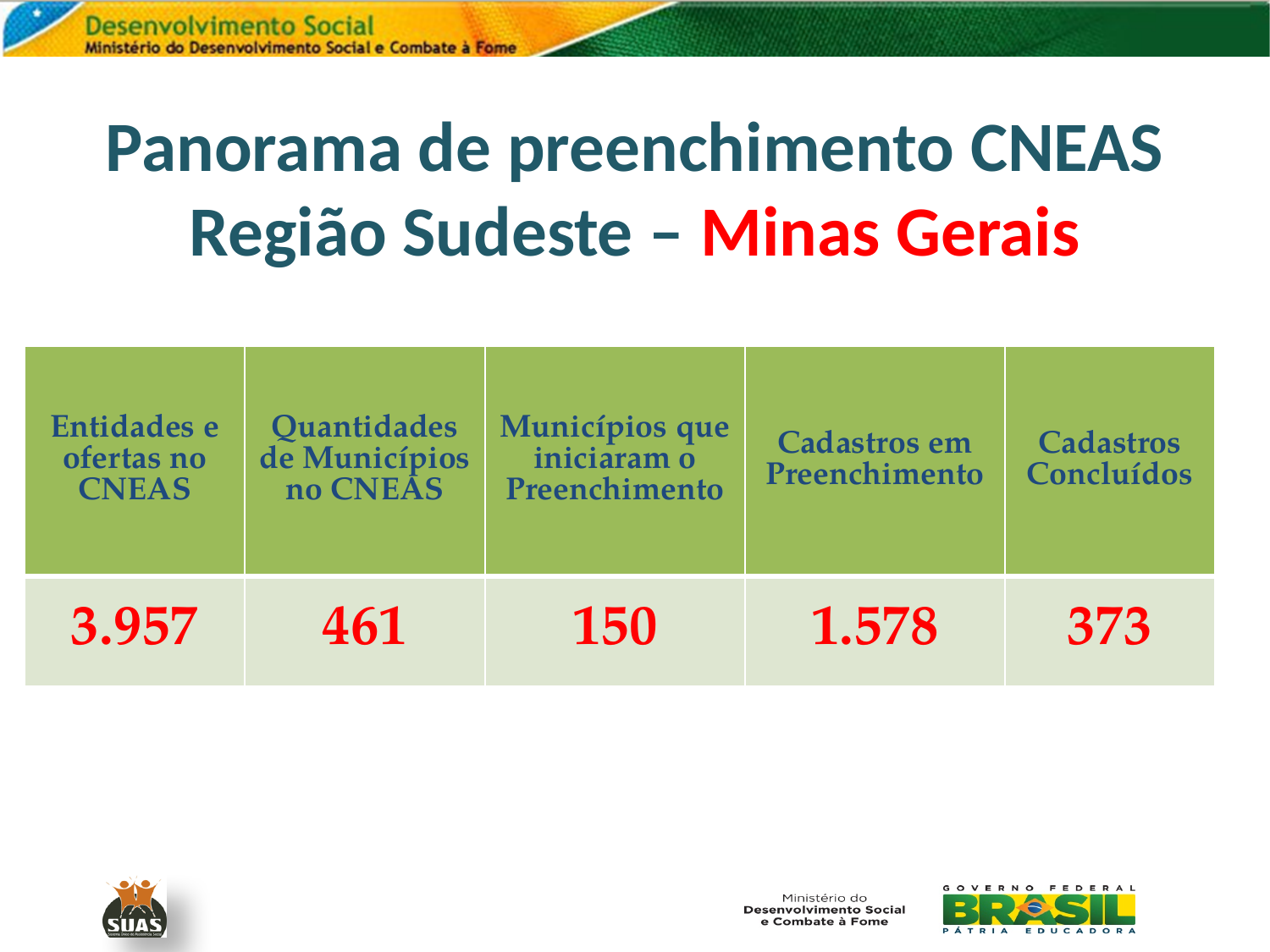

# Panorama de preenchimento CNEAS Região Sudeste – Minas Gerais
| Entidades e ofertas no CNEAS | Quantidades de Municípios no CNEAS | Municípios que iniciaram o Preenchimento | Cadastros em Preenchimento | Cadastros Concluídos |
| --- | --- | --- | --- | --- |
| 3.957 | 461 | 150 | 1.578 | 373 |